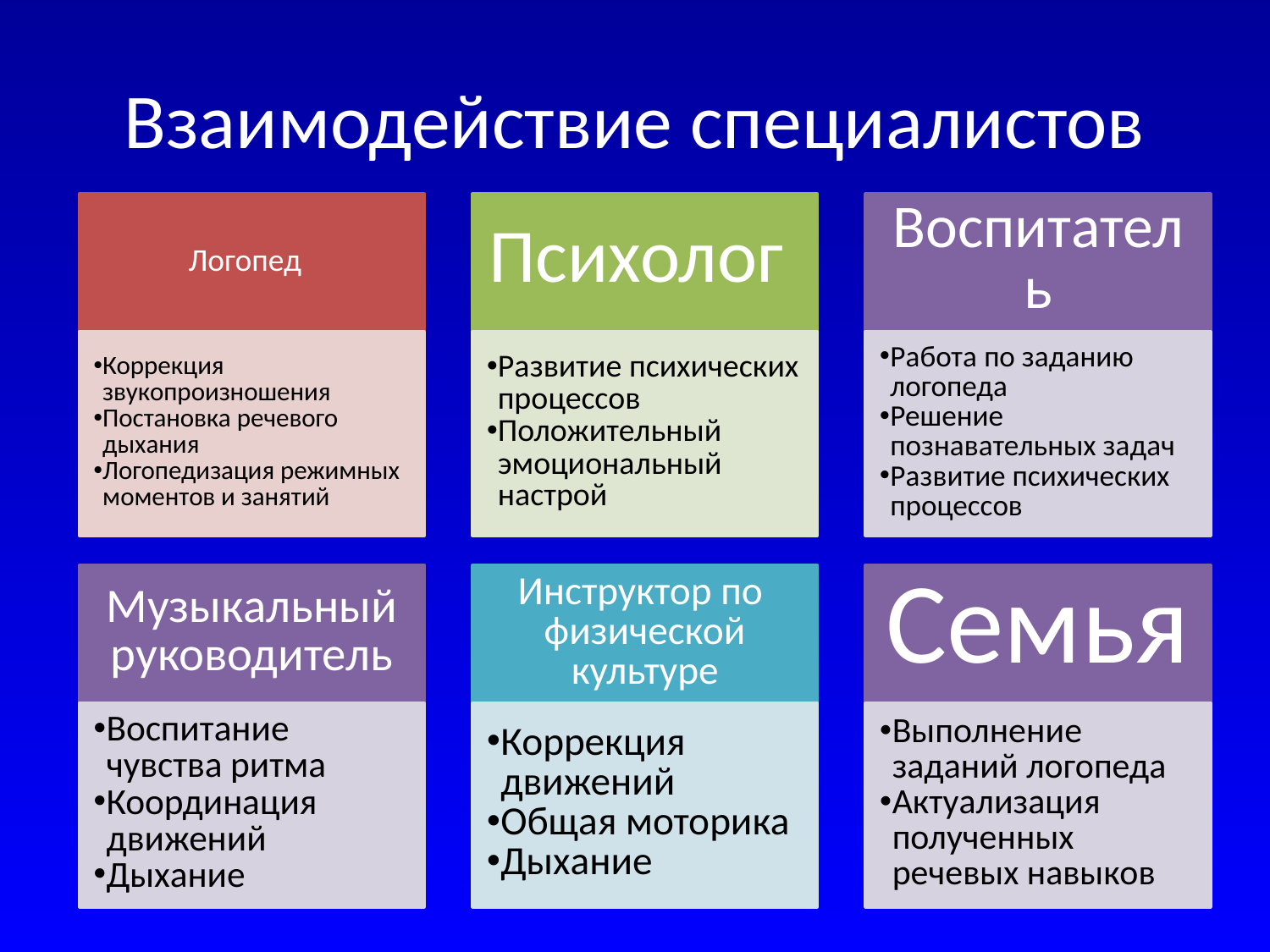

# Взаимодействие специалистов
Логопед
Коррекция звукопроизношения
Психолог
Развитие психических процессов
Воспитатель
Работа по заданию логопеда
Постановка речевого дыхания
Логопедизация режимных моментов и занятий
Положительный эмоциональный настрой
Решение познавательных задач
Развитие психических процессов
Музыкальный руководитель
Воспитание чувства ритма
Инструктор по  физической культуре
Коррекция движений
Семья
Выполнение заданий логопеда
Координация движений
Дыхание
Общая моторика
Дыхание
Актуализация полученных речевых навыков